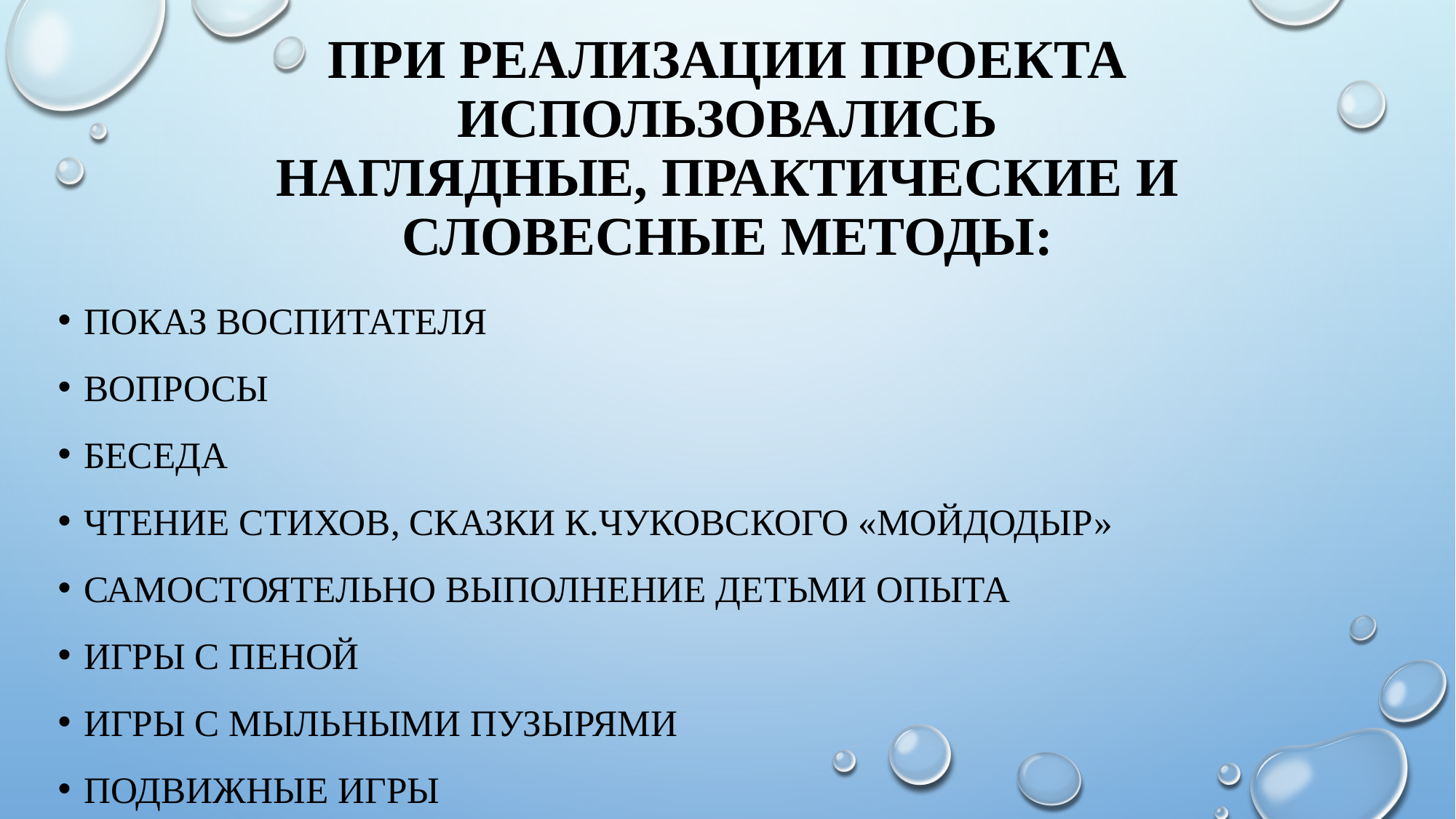

# При реализации проекта использовались наглядные, практические и словесные методы:
Показ воспитателя
Вопросы
Беседа
Чтение стихов, сказки К.Чуковского «Мойдодыр»
Самостоятельно выполнение детьми опыта
Игры с пеной
Игры с мыльными пузырями
Подвижные игры